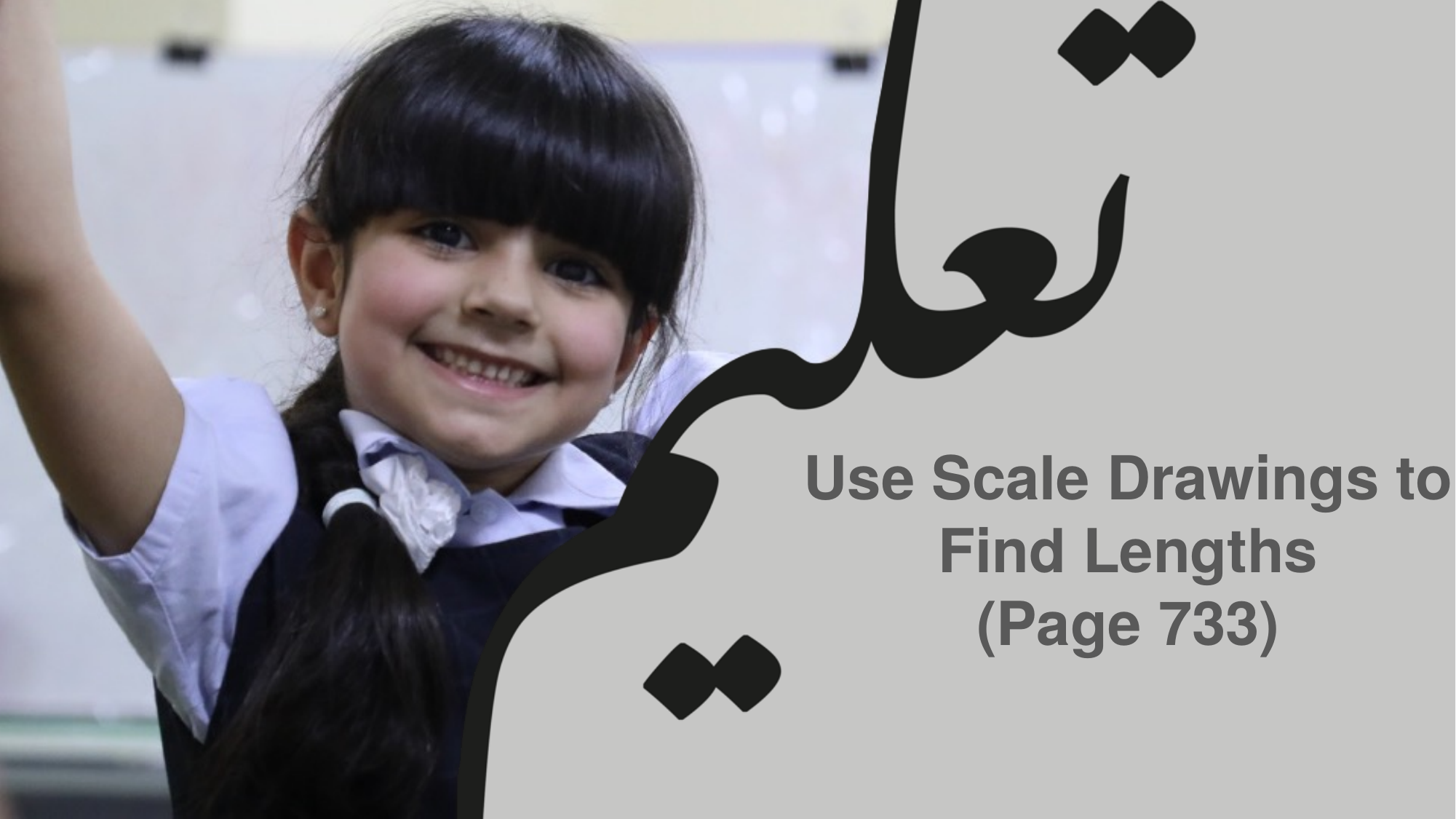

Use Scale Drawings to Find Lengths
(Page 733)